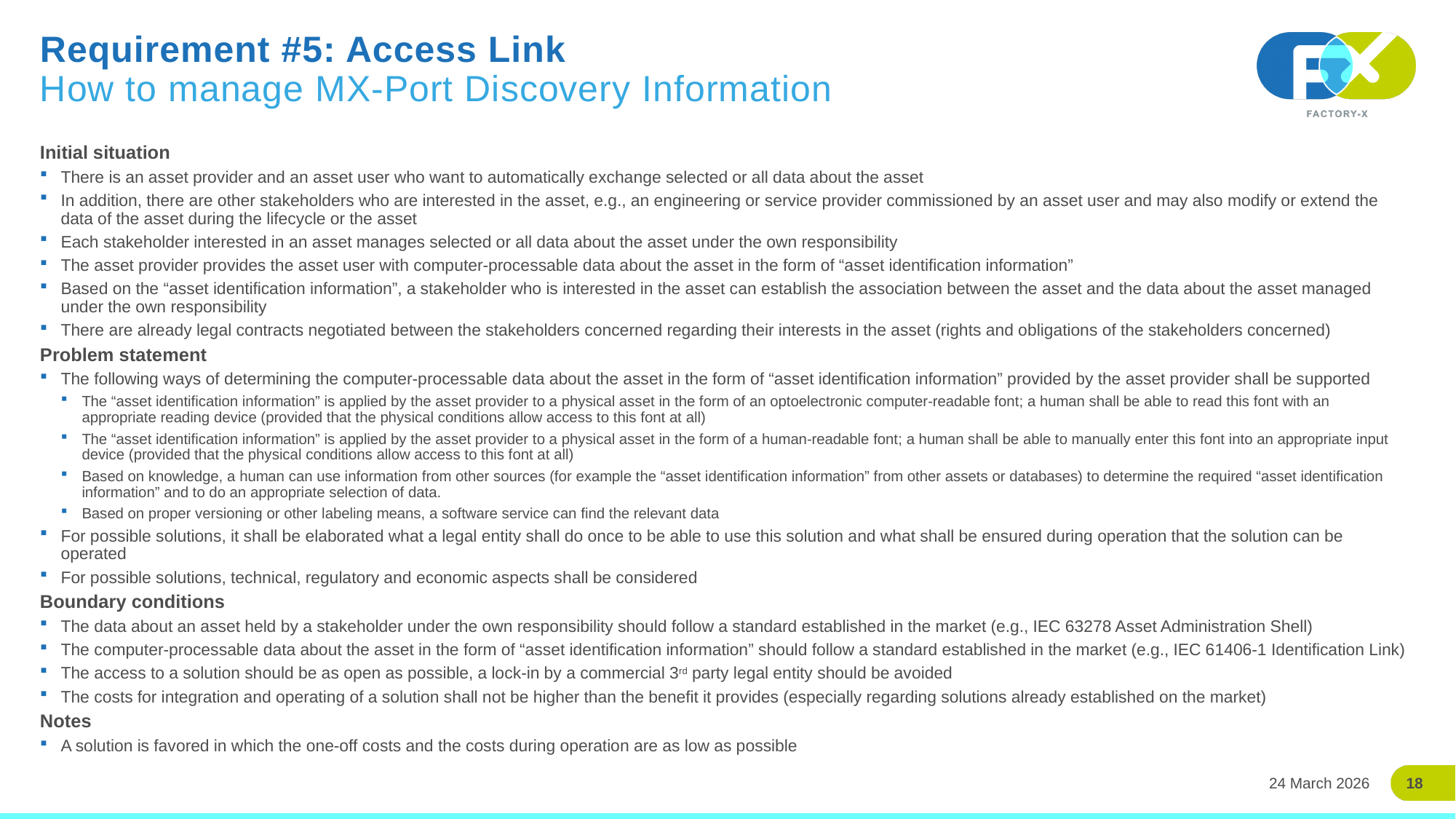

# Requirement #5: Access Link How to manage MX-Port Discovery Information
Initial situation
There is an asset provider and an asset user who want to automatically exchange selected or all data about the asset
In addition, there are other stakeholders who are interested in the asset, e.g., an engineering or service provider commissioned by an asset user and may also modify or extend the data of the asset during the lifecycle or the asset
Each stakeholder interested in an asset manages selected or all data about the asset under the own responsibility
The asset provider provides the asset user with computer-processable data about the asset in the form of “asset identification information”
Based on the “asset identification information”, a stakeholder who is interested in the asset can establish the association between the asset and the data about the asset managed under the own responsibility
There are already legal contracts negotiated between the stakeholders concerned regarding their interests in the asset (rights and obligations of the stakeholders concerned)
Problem statement
The following ways of determining the computer-processable data about the asset in the form of “asset identification information” provided by the asset provider shall be supported
The “asset identification information” is applied by the asset provider to a physical asset in the form of an optoelectronic computer-readable font; a human shall be able to read this font with an appropriate reading device (provided that the physical conditions allow access to this font at all)
The “asset identification information” is applied by the asset provider to a physical asset in the form of a human-readable font; a human shall be able to manually enter this font into an appropriate input device (provided that the physical conditions allow access to this font at all)
Based on knowledge, a human can use information from other sources (for example the “asset identification information” from other assets or databases) to determine the required “asset identification information” and to do an appropriate selection of data.
Based on proper versioning or other labeling means, a software service can find the relevant data
For possible solutions, it shall be elaborated what a legal entity shall do once to be able to use this solution and what shall be ensured during operation that the solution can be operated
For possible solutions, technical, regulatory and economic aspects shall be considered
Boundary conditions
The data about an asset held by a stakeholder under the own responsibility should follow a standard established in the market (e.g., IEC 63278 Asset Administration Shell)
The computer-processable data about the asset in the form of “asset identification information” should follow a standard established in the market (e.g., IEC 61406-1 Identification Link)
The access to a solution should be as open as possible, a lock-in by a commercial 3rd party legal entity should be avoided
The costs for integration and operating of a solution shall not be higher than the benefit it provides (especially regarding solutions already established on the market)
Notes
A solution is favored in which the one-off costs and the costs during operation are as low as possible

18
24 March 2026